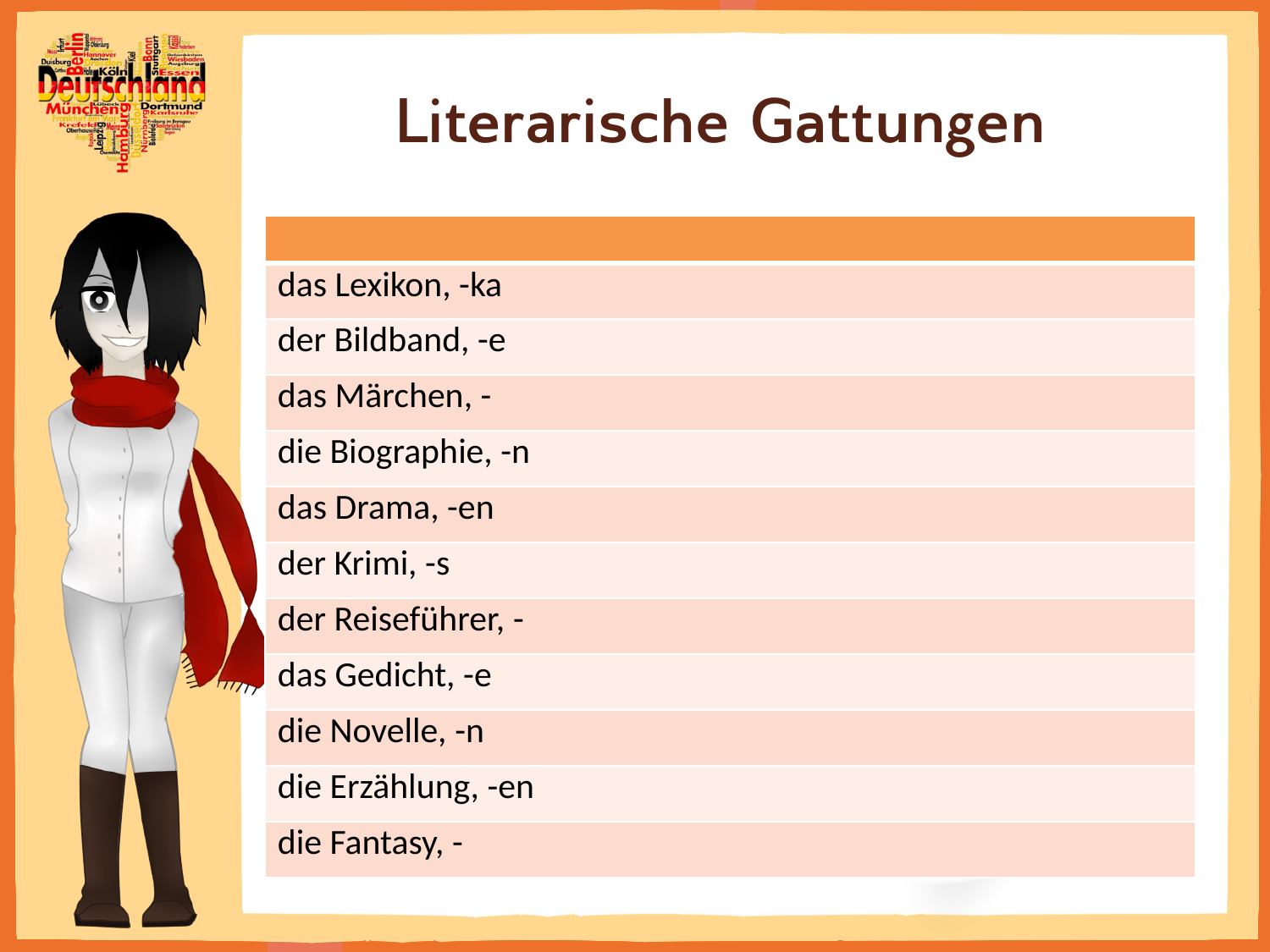

# Literarische Gattungen
|  |
| --- |
| das Lexikon, -ka |
| der Bildband, -e |
| das Märchen, - |
| die Biographie, -n |
| das Drama, -en |
| der Krimi, -s |
| der Reiseführer, - |
| das Gedicht, -e |
| die Novelle, -n |
| die Erzählung, -en |
| die Fantasy, - |